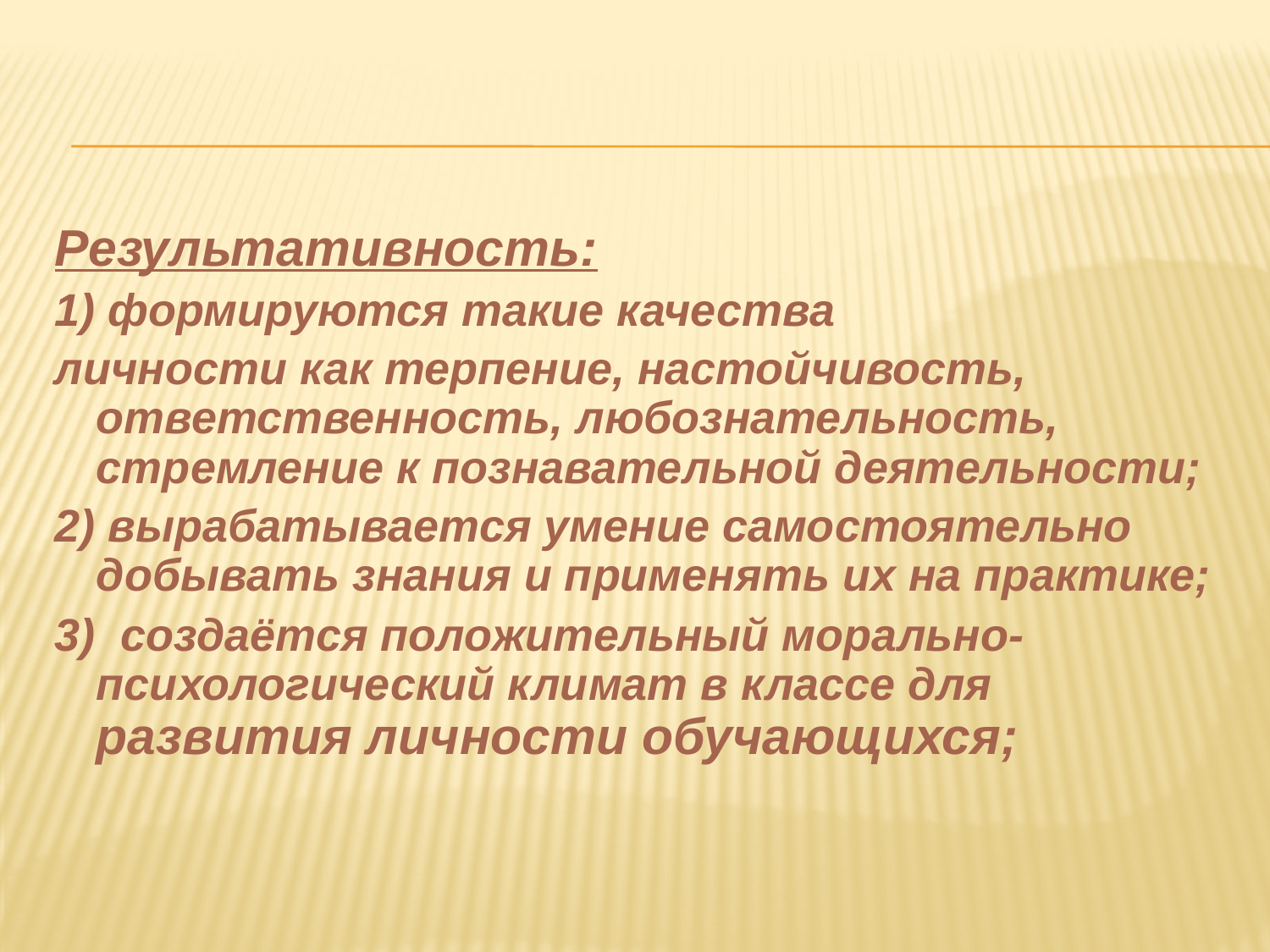

Результативность:
1) формируются такие качества
личности как терпение, настойчивость, ответственность, любознательность, стремление к познавательной деятельности;
2) вырабатывается умение самостоятельно добывать знания и применять их на практике;
3)  создаётся положительный морально-психологический климат в классе для развития личности обучающихся;